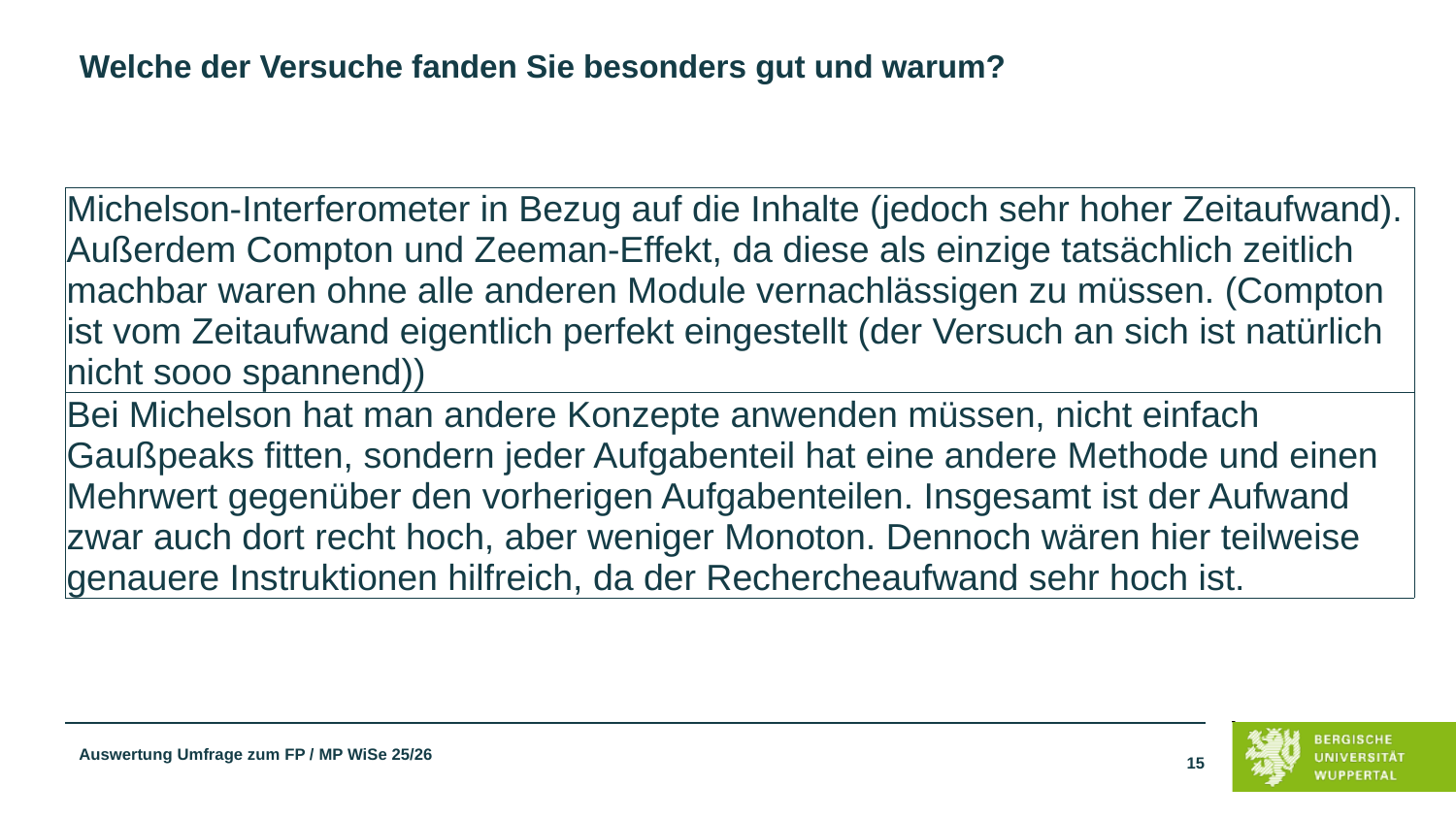

Welche der Versuche fanden Sie besonders gut und warum?
| Michelson-Interferometer in Bezug auf die Inhalte (jedoch sehr hoher Zeitaufwand). Außerdem Compton und Zeeman-Effekt, da diese als einzige tatsächlich zeitlich machbar waren ohne alle anderen Module vernachlässigen zu müssen. (Compton ist vom Zeitaufwand eigentlich perfekt eingestellt (der Versuch an sich ist natürlich nicht sooo spannend)) |
| --- |
| Bei Michelson hat man andere Konzepte anwenden müssen, nicht einfach Gaußpeaks fitten, sondern jeder Aufgabenteil hat eine andere Methode und einen Mehrwert gegenüber den vorherigen Aufgabenteilen. Insgesamt ist der Aufwand zwar auch dort recht hoch, aber weniger Monoton. Dennoch wären hier teilweise genauere Instruktionen hilfreich, da der Rechercheaufwand sehr hoch ist. |